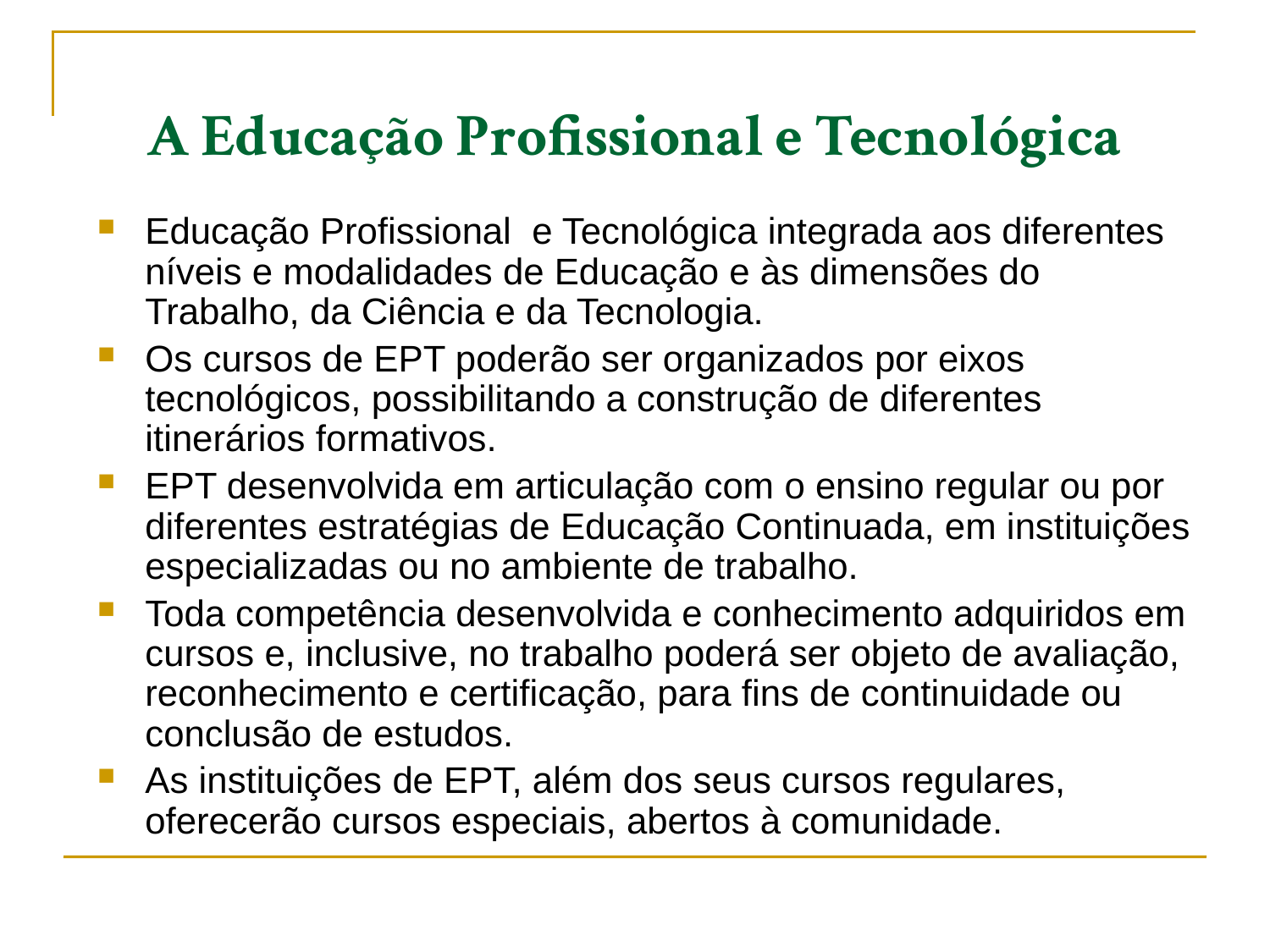

A Educação Profissional e Tecnológica
Educação Profissional  e Tecnológica integrada aos diferentes níveis e modalidades de Educação e às dimensões do Trabalho, da Ciência e da Tecnologia.
Os cursos de EPT poderão ser organizados por eixos tecnológicos, possibilitando a construção de diferentes itinerários formativos.
EPT desenvolvida em articulação com o ensino regular ou por diferentes estratégias de Educação Continuada, em instituições especializadas ou no ambiente de trabalho.
Toda competência desenvolvida e conhecimento adquiridos em cursos e, inclusive, no trabalho poderá ser objeto de avaliação, reconhecimento e certificação, para fins de continuidade ou conclusão de estudos.
As instituições de EPT, além dos seus cursos regulares, oferecerão cursos especiais, abertos à comunidade.